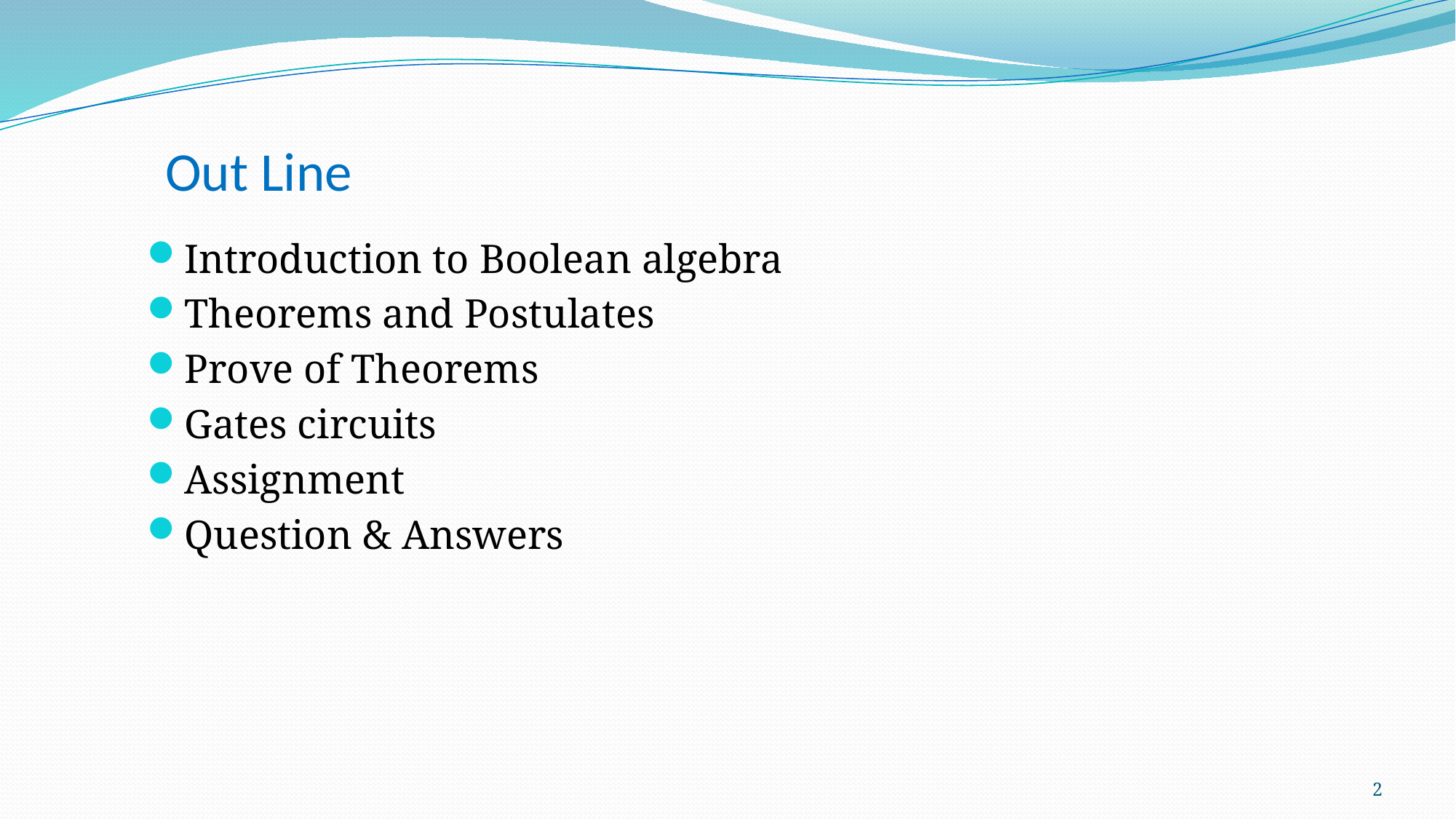

# Out Line
Introduction to Boolean algebra
Theorems and Postulates
Prove of Theorems
Gates circuits
Assignment
Question & Answers

2